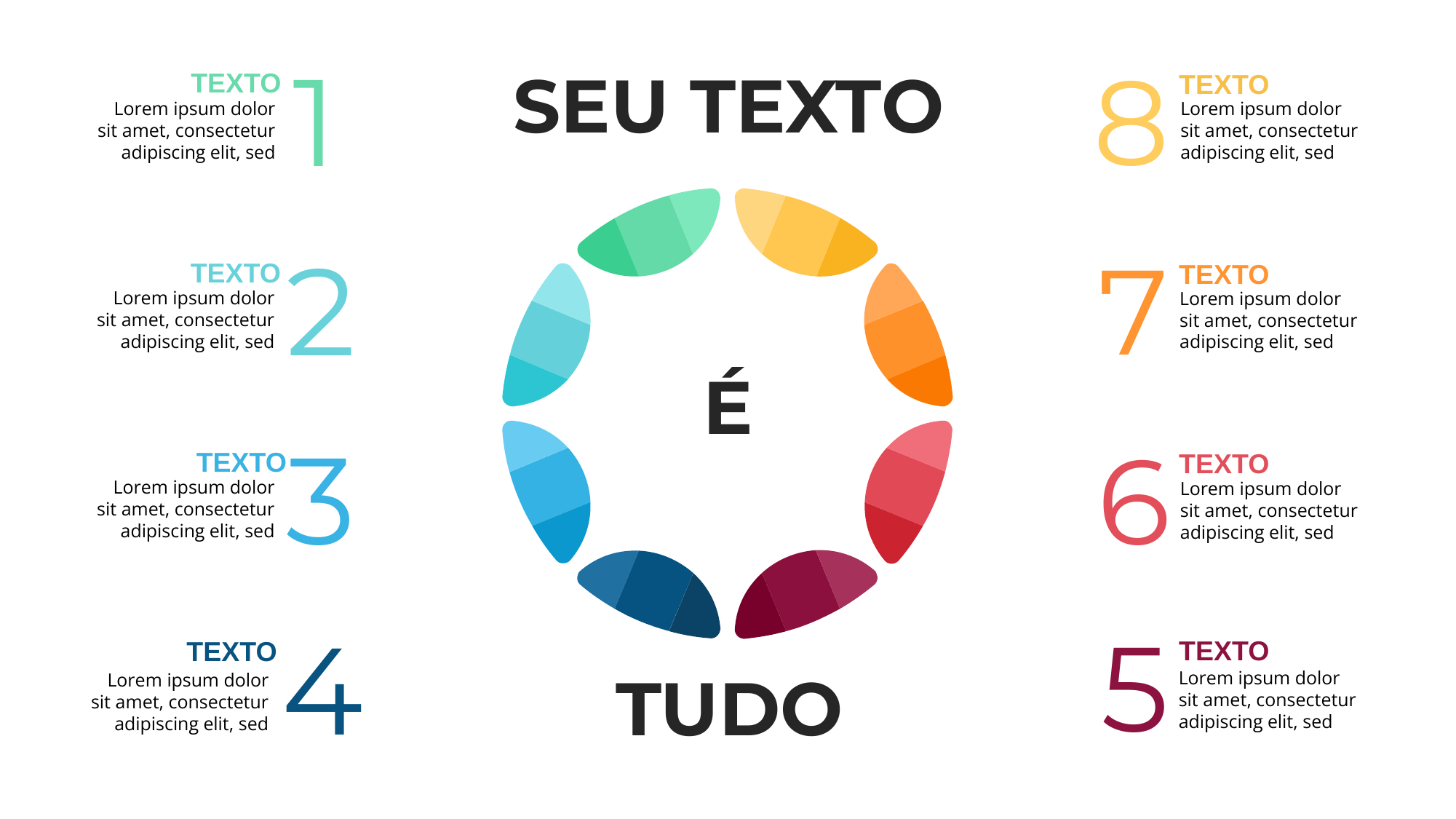

1
8
SEU TEXTO
TEXTO
TEXTO
Lorem ipsum dolor sit amet, consectetur adipiscing elit, sed
Lorem ipsum dolor sit amet, consectetur adipiscing elit, sed

2
7
TEXTO
TEXTO

Lorem ipsum dolor sit amet, consectetur adipiscing elit, sed
Lorem ipsum dolor sit amet, consectetur adipiscing elit, sed

É

3
6
TEXTO
TEXTO

Lorem ipsum dolor sit amet, consectetur adipiscing elit, sed
Lorem ipsum dolor sit amet, consectetur adipiscing elit, sed

4
5
TEXTO
TEXTO
TUDO
Lorem ipsum dolor sit amet, consectetur adipiscing elit, sed
Lorem ipsum dolor sit amet, consectetur adipiscing elit, sed